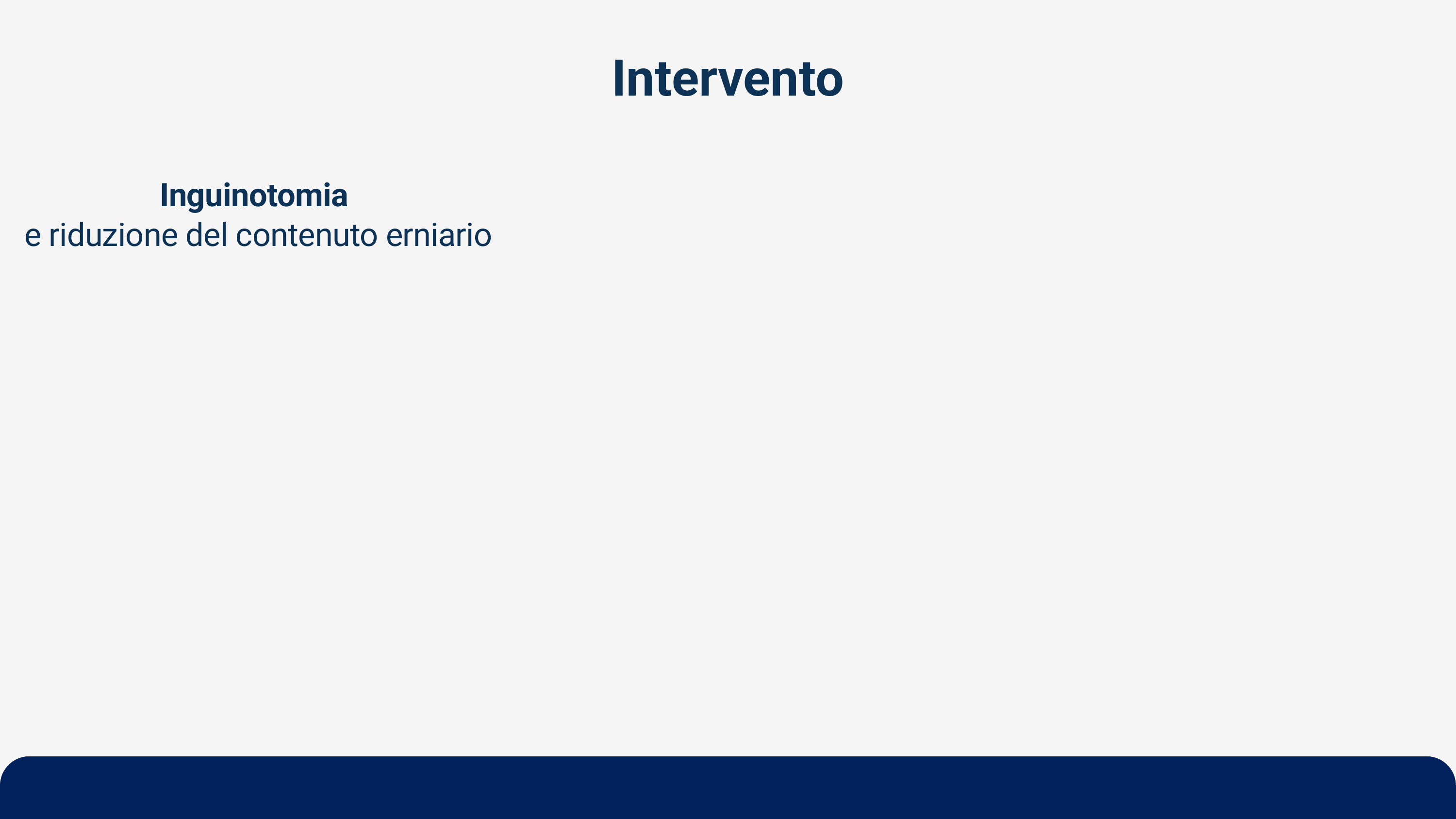

# Intervento
Inguinotomia
e riduzione del contenuto erniario